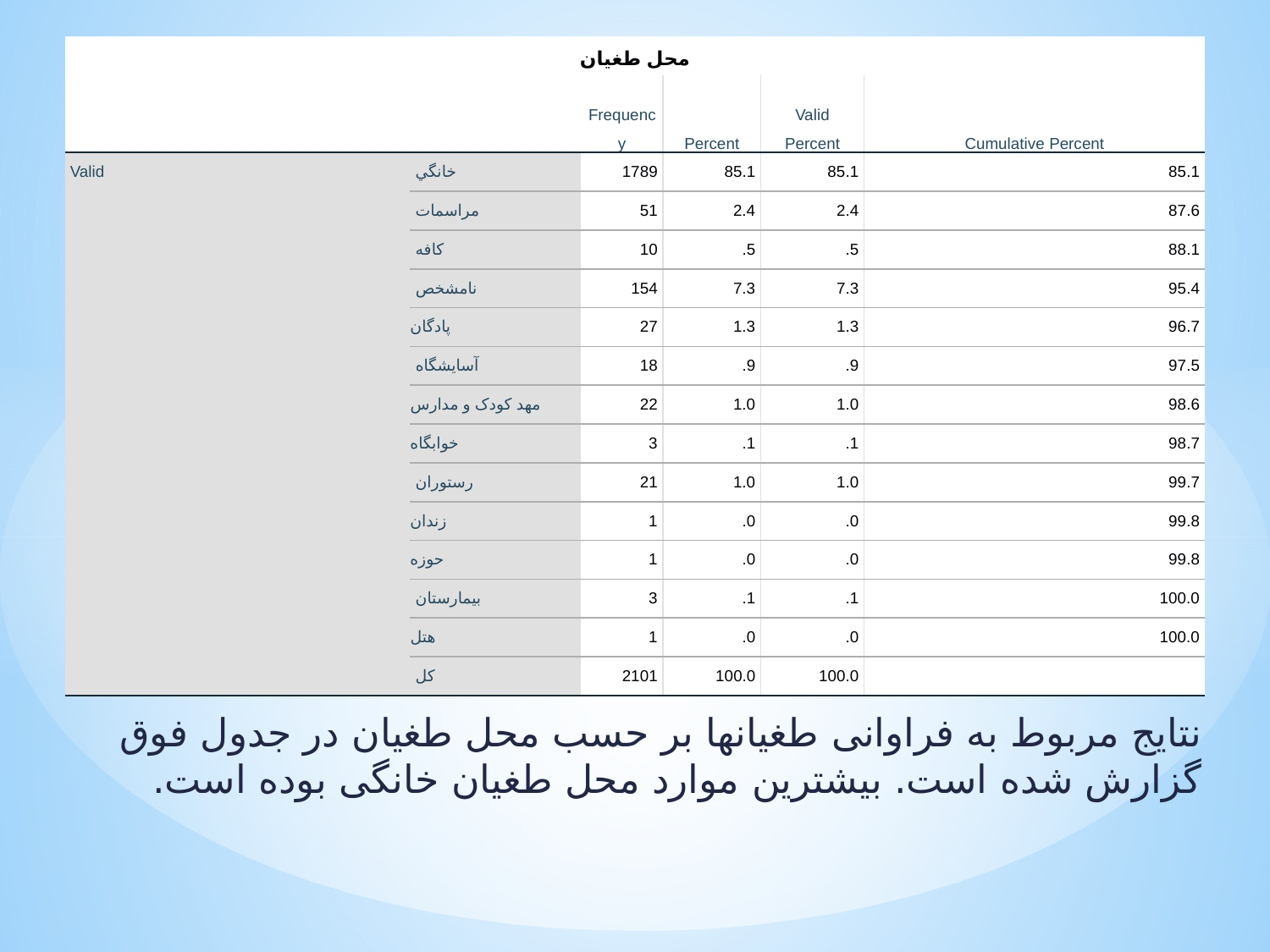

| محل طغيان |  |  |  |  |  |
| --- | --- | --- | --- | --- | --- |
|  |  | Frequency | Percent | Valid Percent | Cumulative Percent |
| Valid | خانگي | 1789 | 85.1 | 85.1 | 85.1 |
|  | مراسمات | 51 | 2.4 | 2.4 | 87.6 |
|  | کافه | 10 | .5 | .5 | 88.1 |
|  | نامشخص | 154 | 7.3 | 7.3 | 95.4 |
|  | پادگان | 27 | 1.3 | 1.3 | 96.7 |
|  | آسايشگاه | 18 | .9 | .9 | 97.5 |
|  | مهد کودک و مدارس | 22 | 1.0 | 1.0 | 98.6 |
|  | خوابگاه | 3 | .1 | .1 | 98.7 |
|  | رستوران | 21 | 1.0 | 1.0 | 99.7 |
|  | زندان | 1 | .0 | .0 | 99.8 |
|  | حوزه | 1 | .0 | .0 | 99.8 |
|  | بيمارستان | 3 | .1 | .1 | 100.0 |
|  | هتل | 1 | .0 | .0 | 100.0 |
|  | کل | 2101 | 100.0 | 100.0 |  |
#
نتایج مربوط به فراوانی طغیانها بر حسب محل طغیان در جدول فوق گزارش شده است. بیشترین موارد محل طغیان خانگی بوده است.